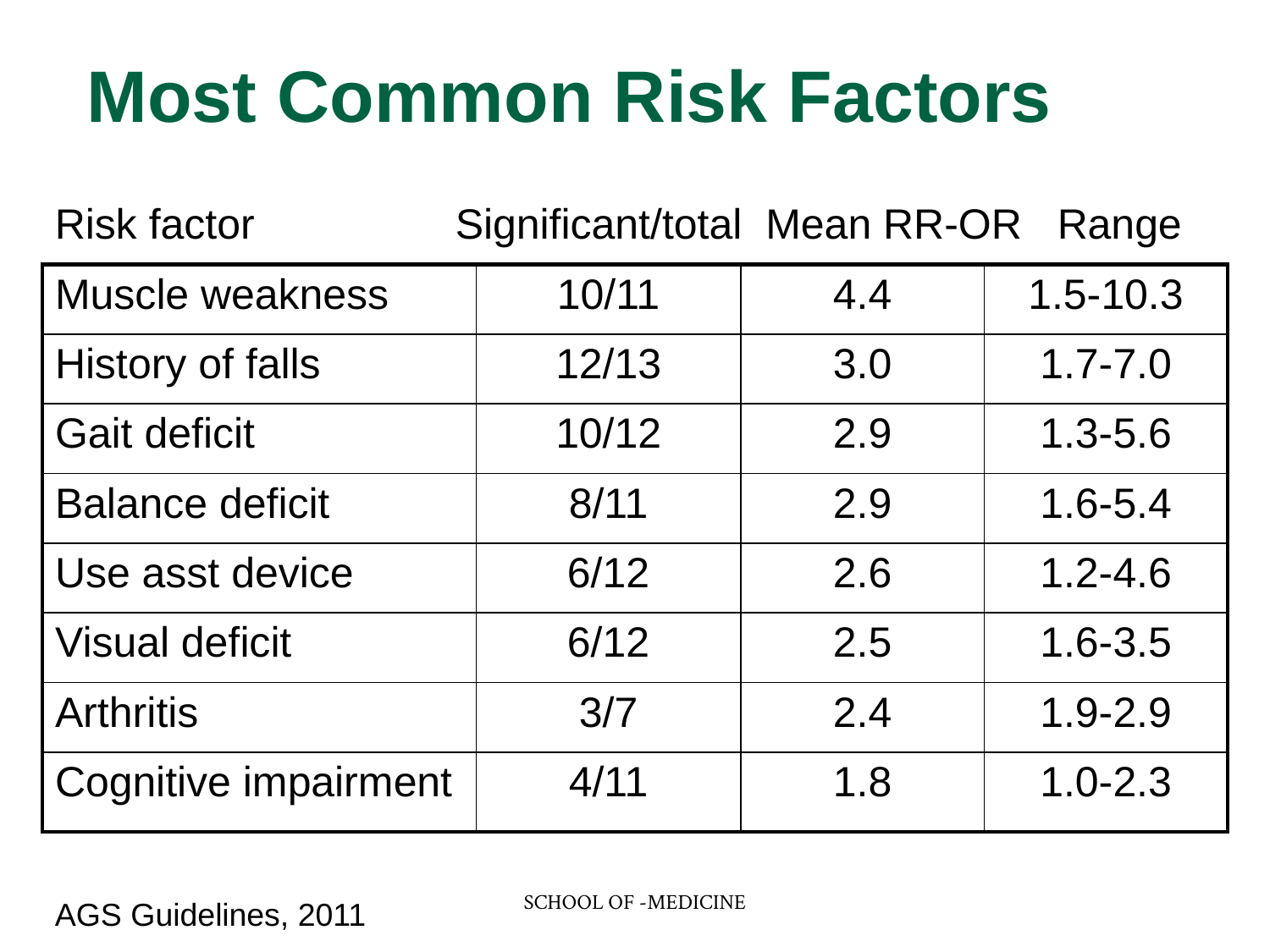

# Most Common Risk Factors
Risk factor                 Significant/total  Mean RR-OR   Range
| Muscle weakness | 10/11 | 4.4 | 1.5-10.3 |
| --- | --- | --- | --- |
| History of falls | 12/13 | 3.0 | 1.7-7.0 |
| Gait deficit | 10/12 | 2.9 | 1.3-5.6 |
| Balance deficit | 8/11 | 2.9 | 1.6-5.4 |
| Use asst device | 6/12 | 2.6 | 1.2-4.6 |
| Visual deficit | 6/12 | 2.5 | 1.6-3.5 |
| Arthritis | 3/7 | 2.4 | 1.9-2.9 |
| Cognitive impairment | 4/11 | 1.8 | 1.0-2.3 |
SCHOOL OF -MEDICINE
AGS Guidelines, 2011